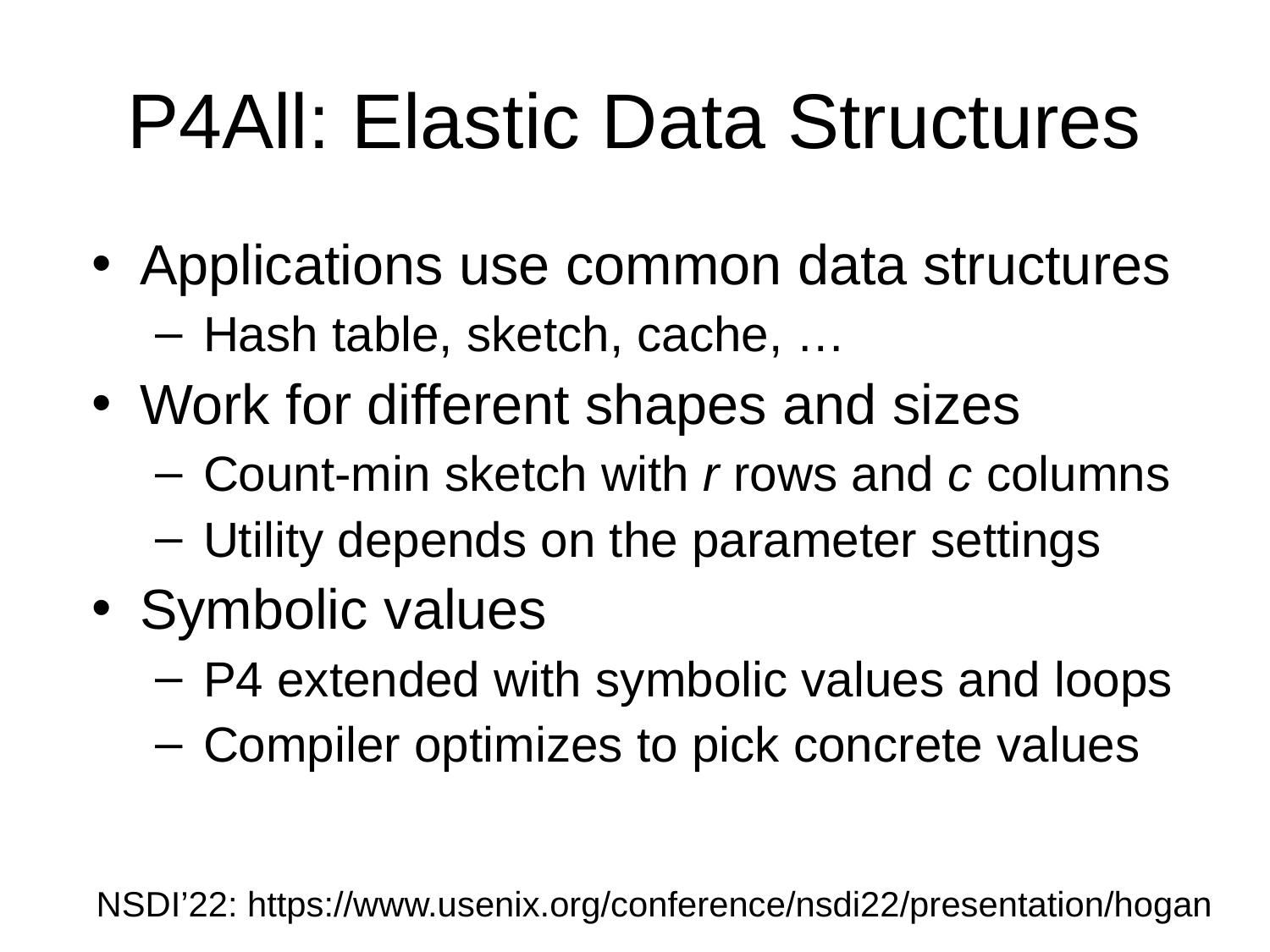

# P4All: Elastic Data Structures
Applications use common data structures
Hash table, sketch, cache, …
Work for different shapes and sizes
Count-min sketch with r rows and c columns
Utility depends on the parameter settings
Symbolic values
P4 extended with symbolic values and loops
Compiler optimizes to pick concrete values
NSDI’22: https://www.usenix.org/conference/nsdi22/presentation/hogan